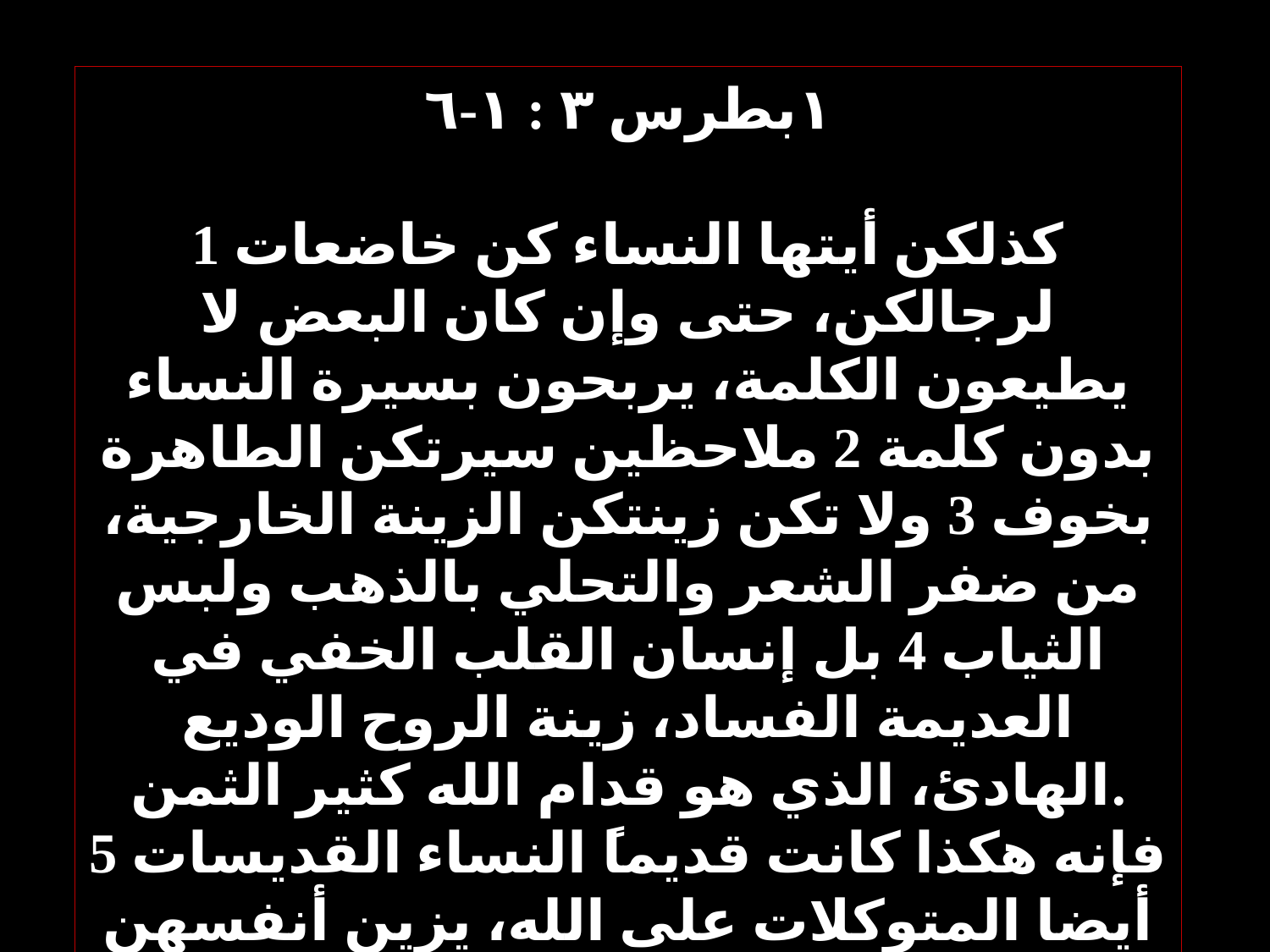

١بطرس ٣ : ١-٦

1 كذلكن أيتها النساء كن خاضعات لرجالكن، حتى وإن كان البعض لا يطيعون الكلمة، يربحون بسيرة النساء بدون كلمة 2 ملاحظين سيرتكن الطاهرة بخوف 3 ولا تكن زينتكن الزينة الخارجية، من ضفر الشعر والتحلي بالذهب ولبس الثياب 4 بل إنسان القلب الخفي في العديمة الفساد، زينة الروح الوديع الهادئ، الذي هو قدام الله كثير الثمن.
5 فإنه هكذا كانت قديماً النساء القديسات أيضا المتوكلات على الله، يزين أنفسهن خاضعات لرجالهن 6 كما كانت سارة تطيع إبراهيم داعية إياه سيدها التي صرتن أولادها، صانعات خيراً وغير خائفات خوفاً البتة.